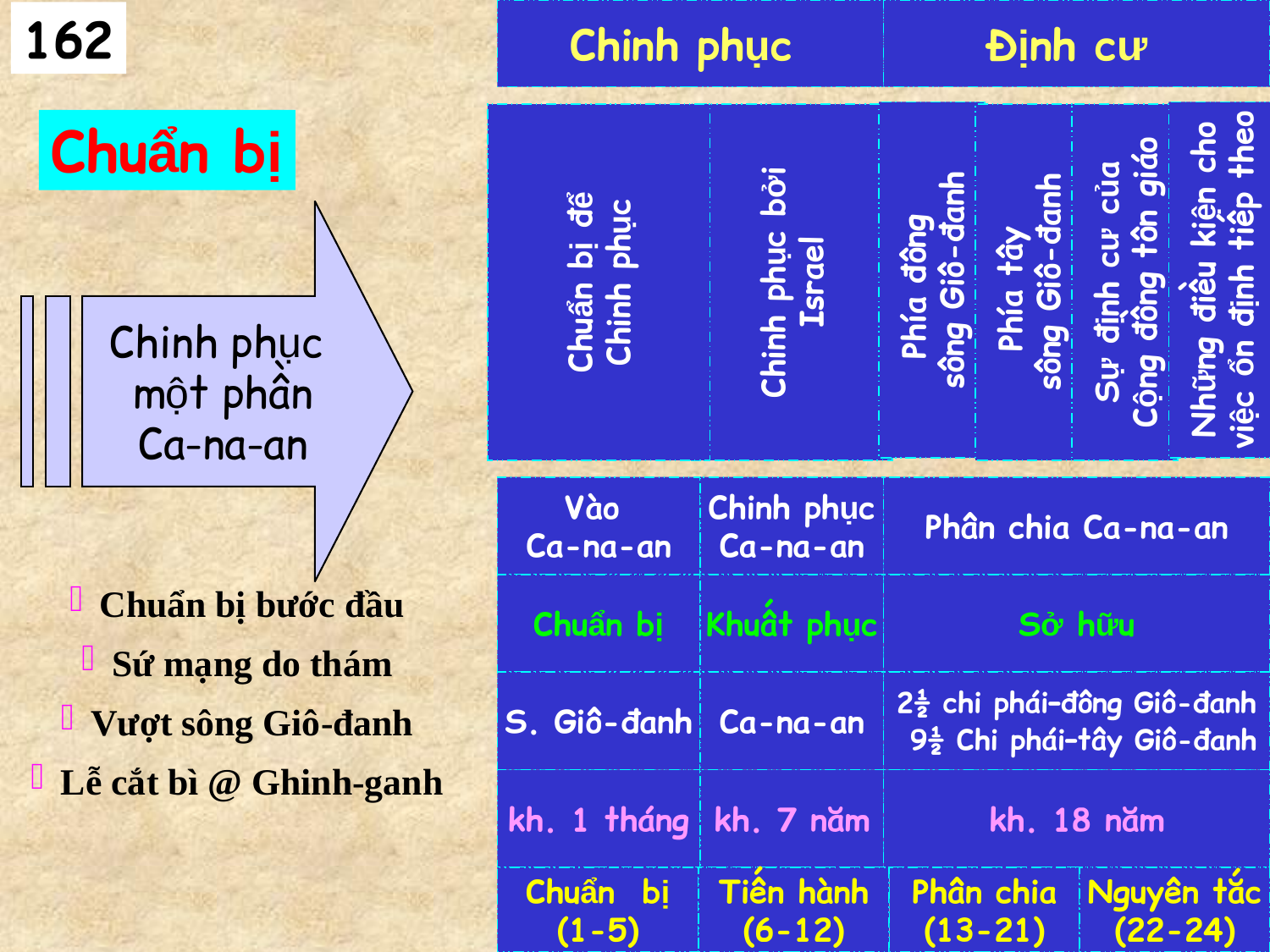

Chinh phục
Định cư
Chuẩn bị để
Chinh phục
Chinh phục bởi
Israel
Phía đông
sông Giô-đanh
Những điều kiện cho
việc ổn định tiếp theo
Phía tây
sông Giô-đanh
Sự định cư của
Cộng đồng tôn giáo
Vào
Ca-na-an
Chinh phục
Ca-na-an
Phân chia Ca-na-an
Chuẩn bị
Khuất phục
Sở hữu
S. Giô-đanh
Ca-na-an
2½ chi phái–đông Giô-đanh
  9½ Chi phái–tây Giô-đanh
kh. 1 tháng
kh. 7 năm
kh. 18 năm
162

Chuẩn bị
Chinh phục
một phần
Ca-na-an

Chuẩn bị bước đầu
Sứ mạng do thám
Vượt sông Giô-đanh
Lễ cắt bì @ Ghinh-ganh

Chuẩn  bị
(1-5)
Tiến hành
(6-12)
Phân chia
(13-21)
Nguyên tắc
(22-24)